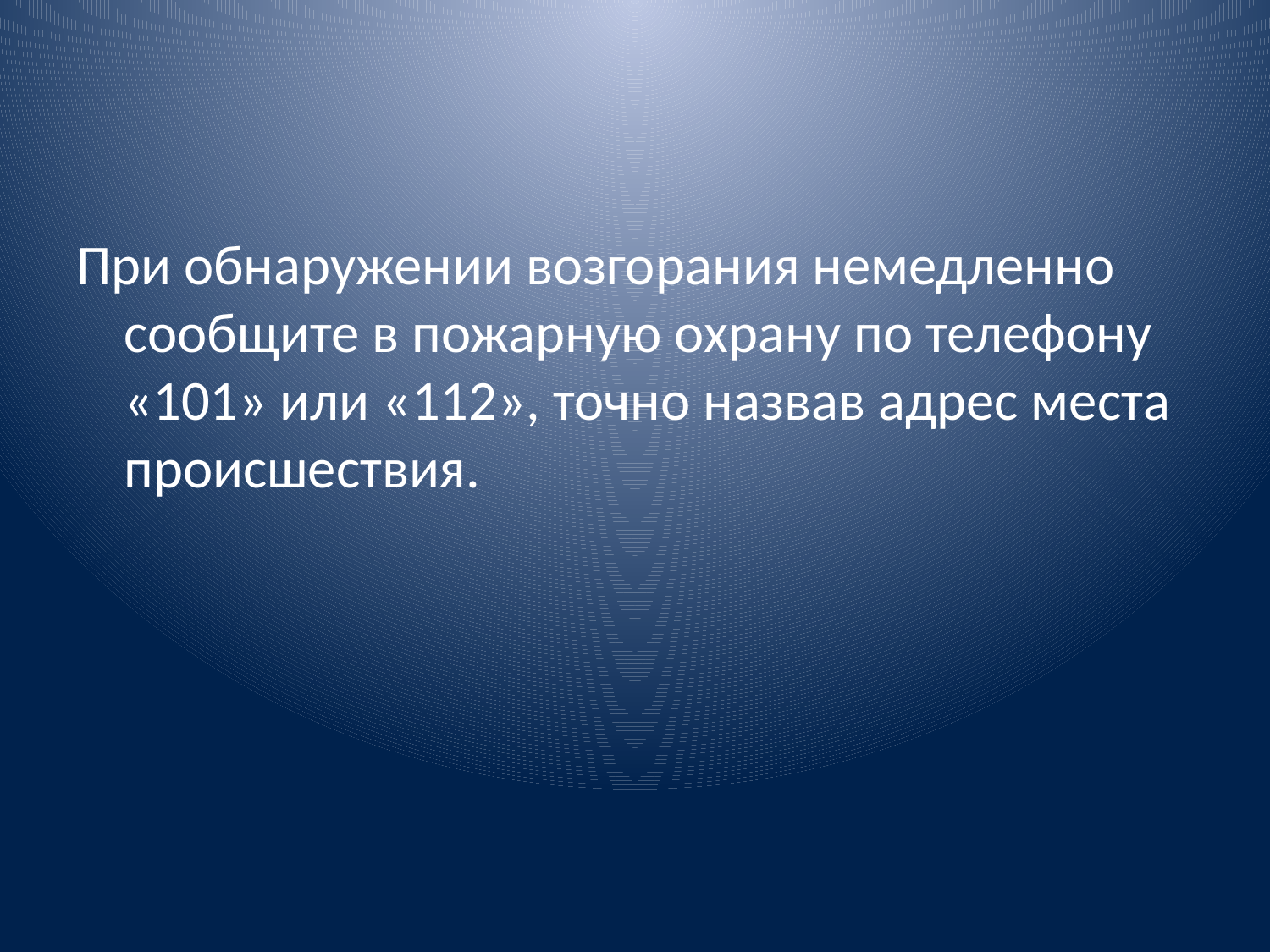

#
При обнаружении возгорания немедленно сообщите в пожарную охрану по телефону «101» или «112», точно назвав адрес места происшествия.